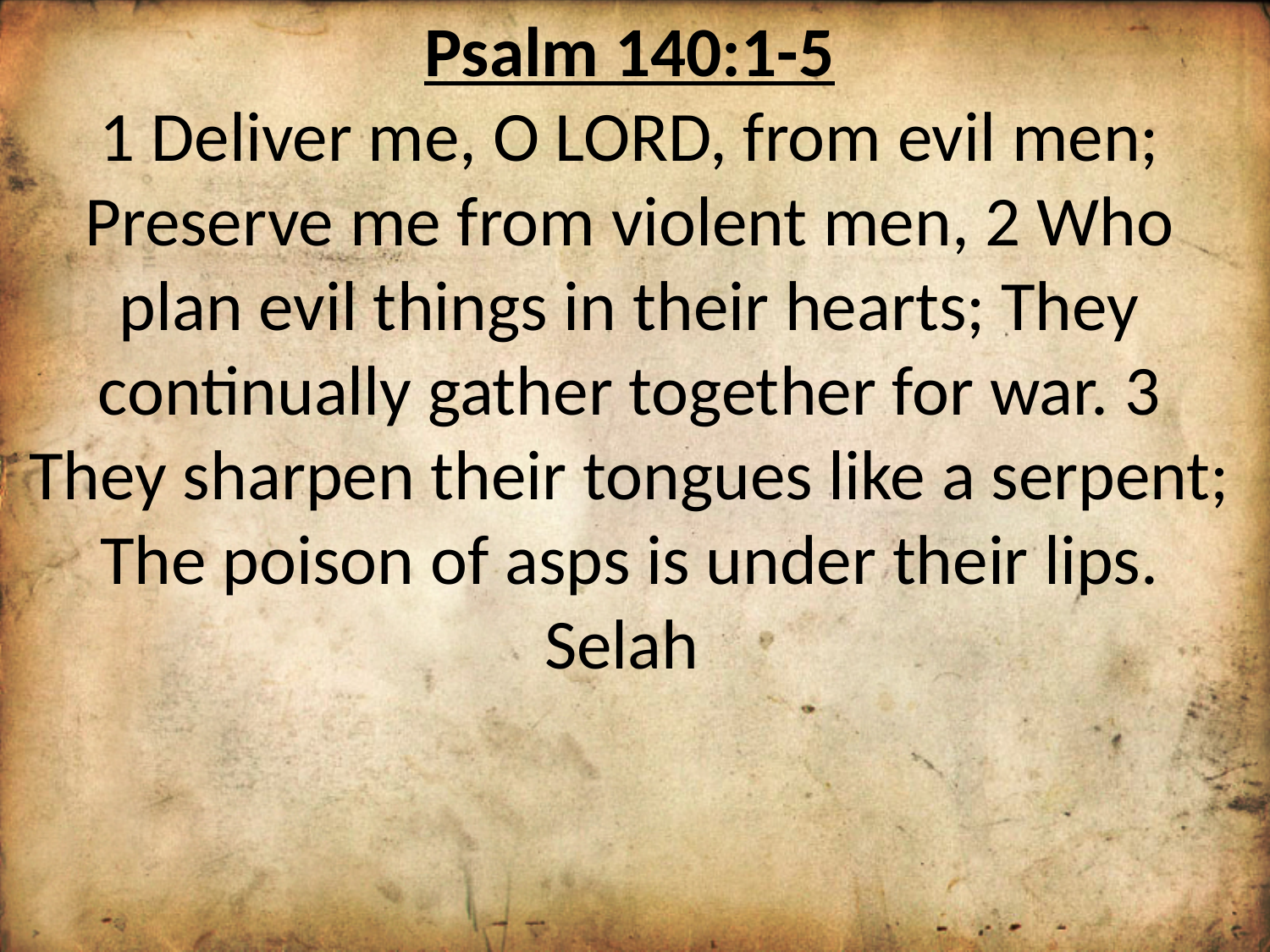

Psalm 140:1-5
1 Deliver me, O LORD, from evil men; Preserve me from violent men, 2 Who plan evil things in their hearts; They continually gather together for war. 3 They sharpen their tongues like a serpent; The poison of asps is under their lips.
Selah